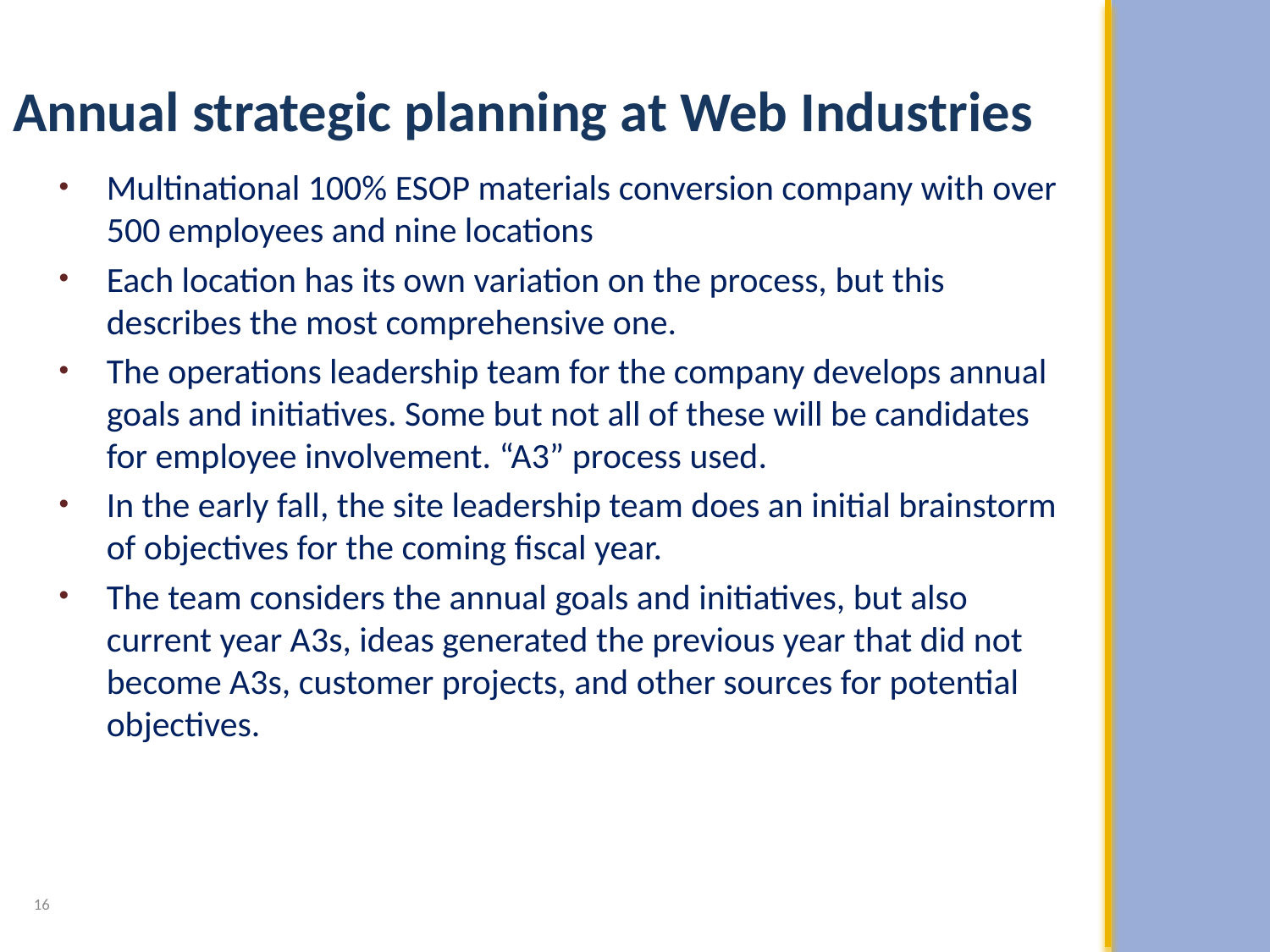

Annual strategic planning at Web Industries
Multinational 100% ESOP materials conversion company with over 500 employees and nine locations
Each location has its own variation on the process, but this describes the most comprehensive one.
The operations leadership team for the company develops annual goals and initiatives. Some but not all of these will be candidates for employee involvement. “A3” process used.
In the early fall, the site leadership team does an initial brainstorm of objectives for the coming fiscal year.
The team considers the annual goals and initiatives, but also current year A3s, ideas generated the previous year that did not become A3s, customer projects, and other sources for potential objectives.
16